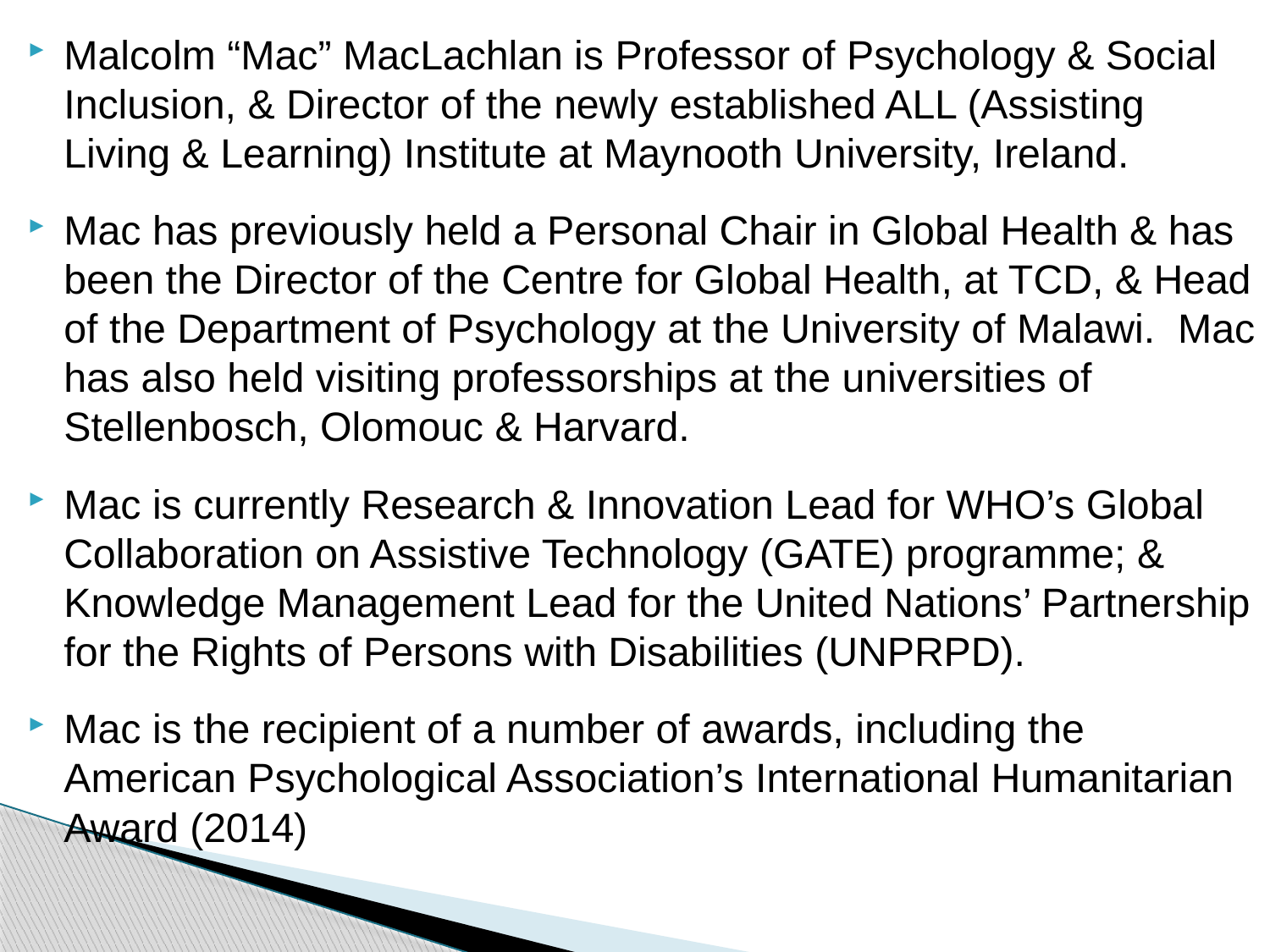

Malcolm “Mac” MacLachlan is Professor of Psychology & Social Inclusion, & Director of the newly established ALL (Assisting Living & Learning) Institute at Maynooth University, Ireland.

Mac has previously held a Personal Chair in Global Health & has been the Director of the Centre for Global Health, at TCD, & Head of the Department of Psychology at the University of Malawi.  Mac has also held visiting professorships at the universities of Stellenbosch, Olomouc & Harvard.

Mac is currently Research & Innovation Lead for WHO’s Global Collaboration on Assistive Technology (GATE) programme; & Knowledge Management Lead for the United Nations’ Partnership for the Rights of Persons with Disabilities (UNPRPD).

Mac is the recipient of a number of awards, including the American Psychological Association’s International Humanitarian Award (2014)